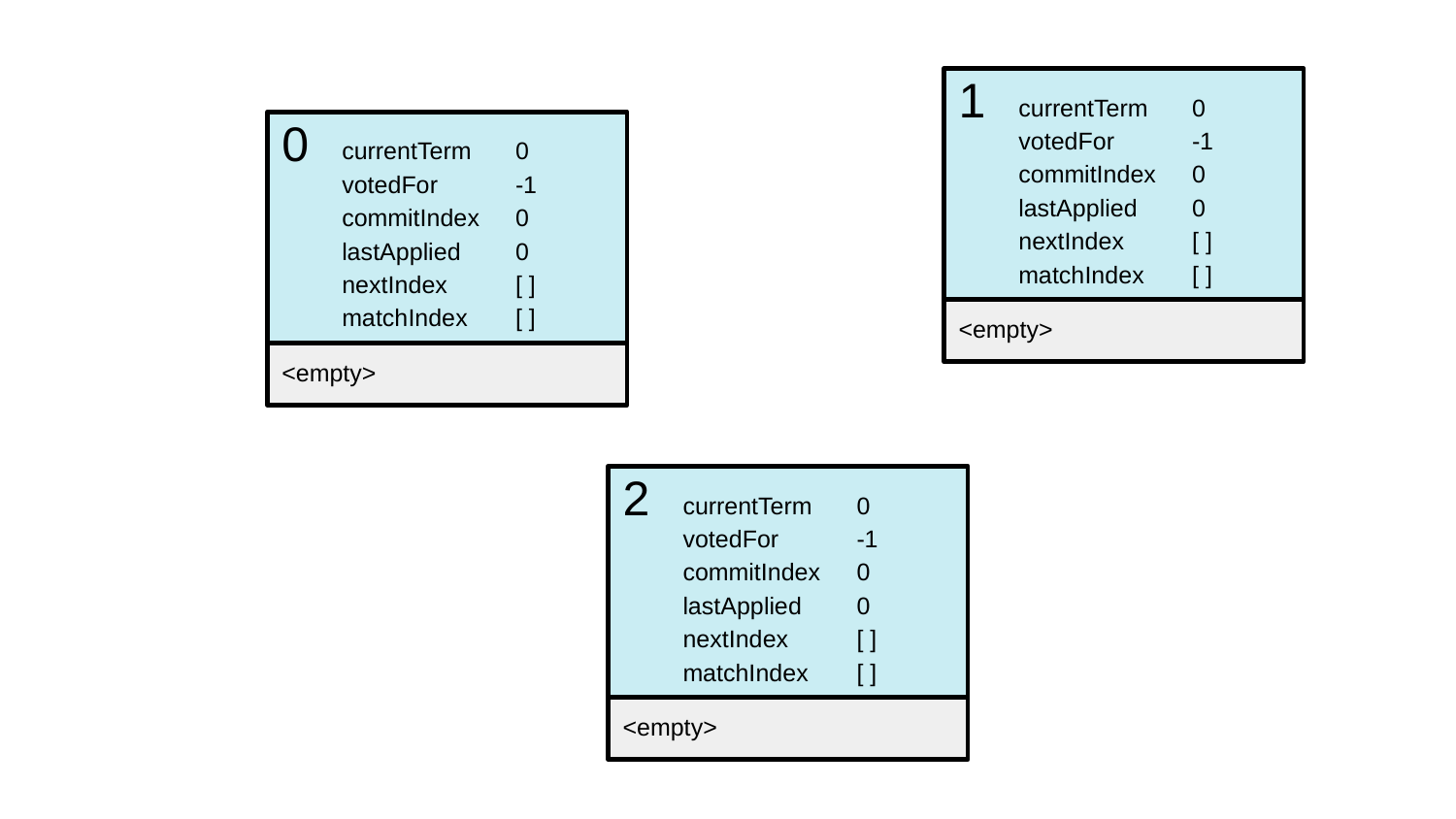

1

currentTerm
votedFor
commitIndex
lastApplied
nextIndex
matchIndex
0
-1
0
0
[ ]
[ ]
<empty>
0

currentTerm
votedFor
commitIndex
lastApplied
nextIndex
matchIndex
0
-1
0
0
[ ]
[ ]
<empty>
2

currentTerm
votedFor
commitIndex
lastApplied
nextIndex
matchIndex
0
-1
0
0
[ ]
[ ]
<empty>